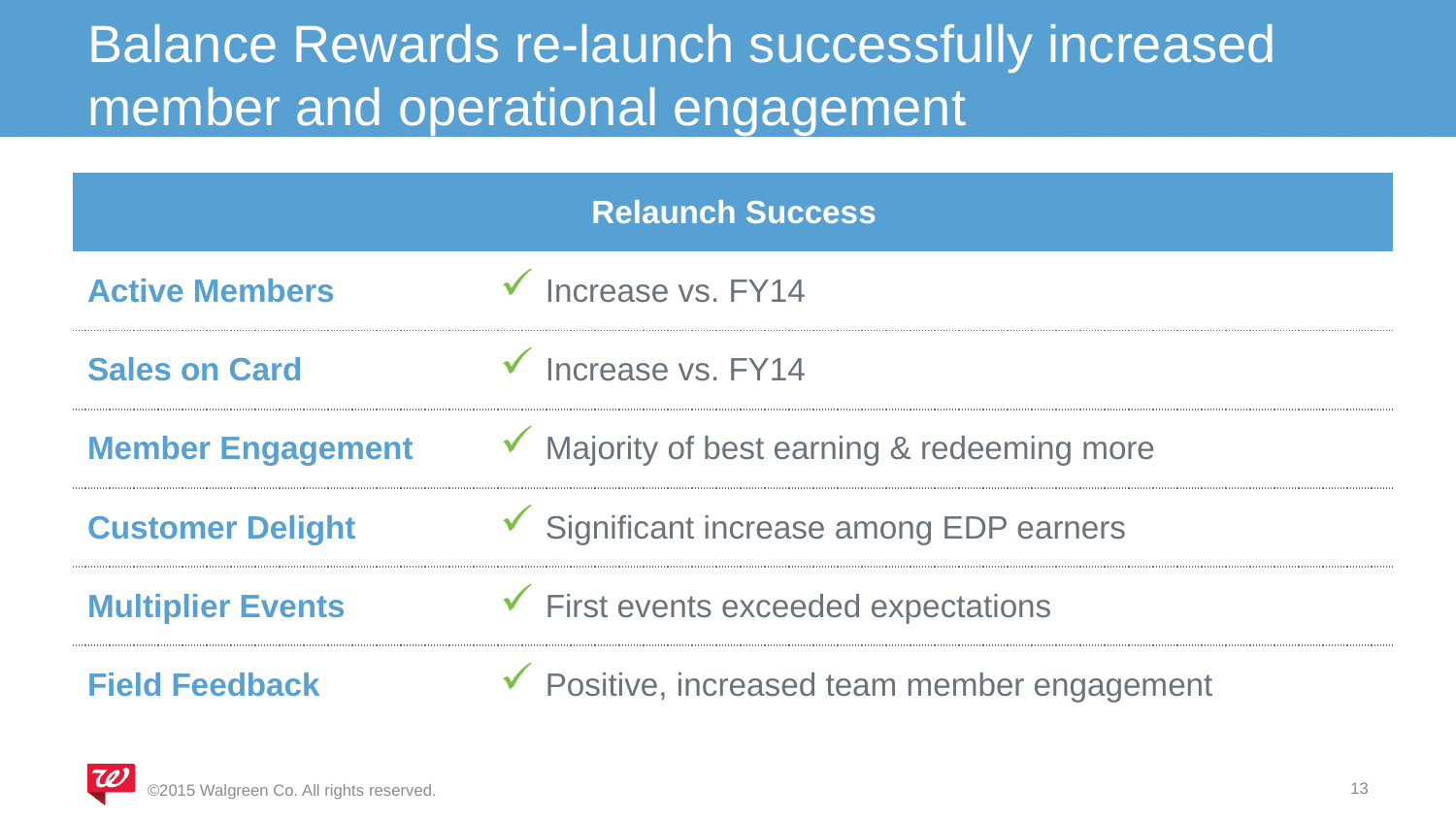

# Balance Rewards re-launch successfully increased member and operational engagement
| Relaunch Success |  |
| --- | --- |
| Active Members | Increase vs. FY14 |
| Sales on Card | Increase vs. FY14 |
| Member Engagement | Majority of best earning & redeeming more |
| Customer Delight | Significant increase among EDP earners |
| Multiplier Events | First events exceeded expectations |
| Field Feedback | Positive, increased team member engagement |
13
©2015 Walgreen Co. All rights reserved.